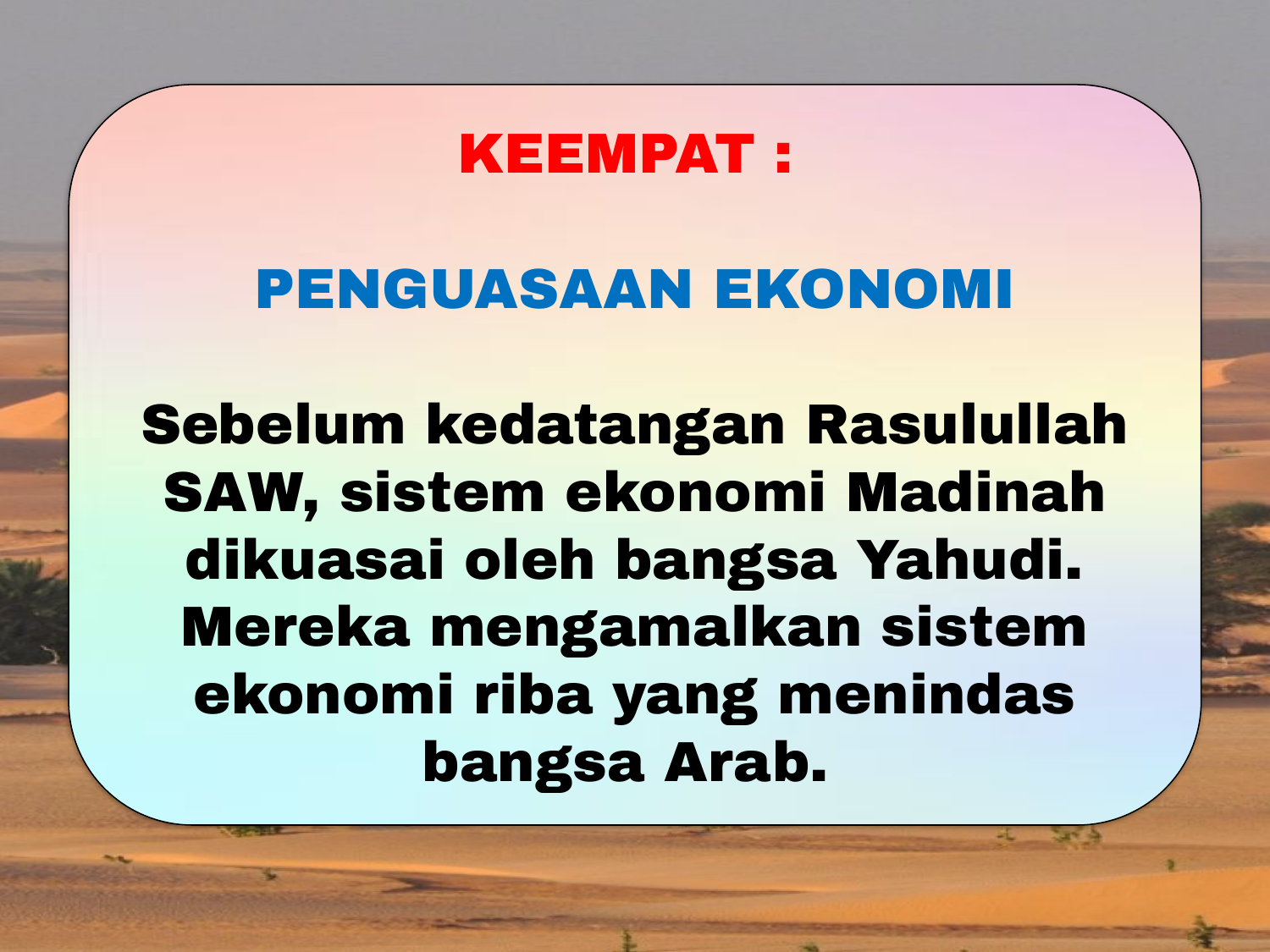

KEEMPAT :

PENGUASAAN EKONOMI

Sebelum kedatangan Rasulullah SAW, sistem ekonomi Madinah dikuasai oleh bangsa Yahudi. Mereka mengamalkan sistem ekonomi riba yang menindas bangsa Arab.